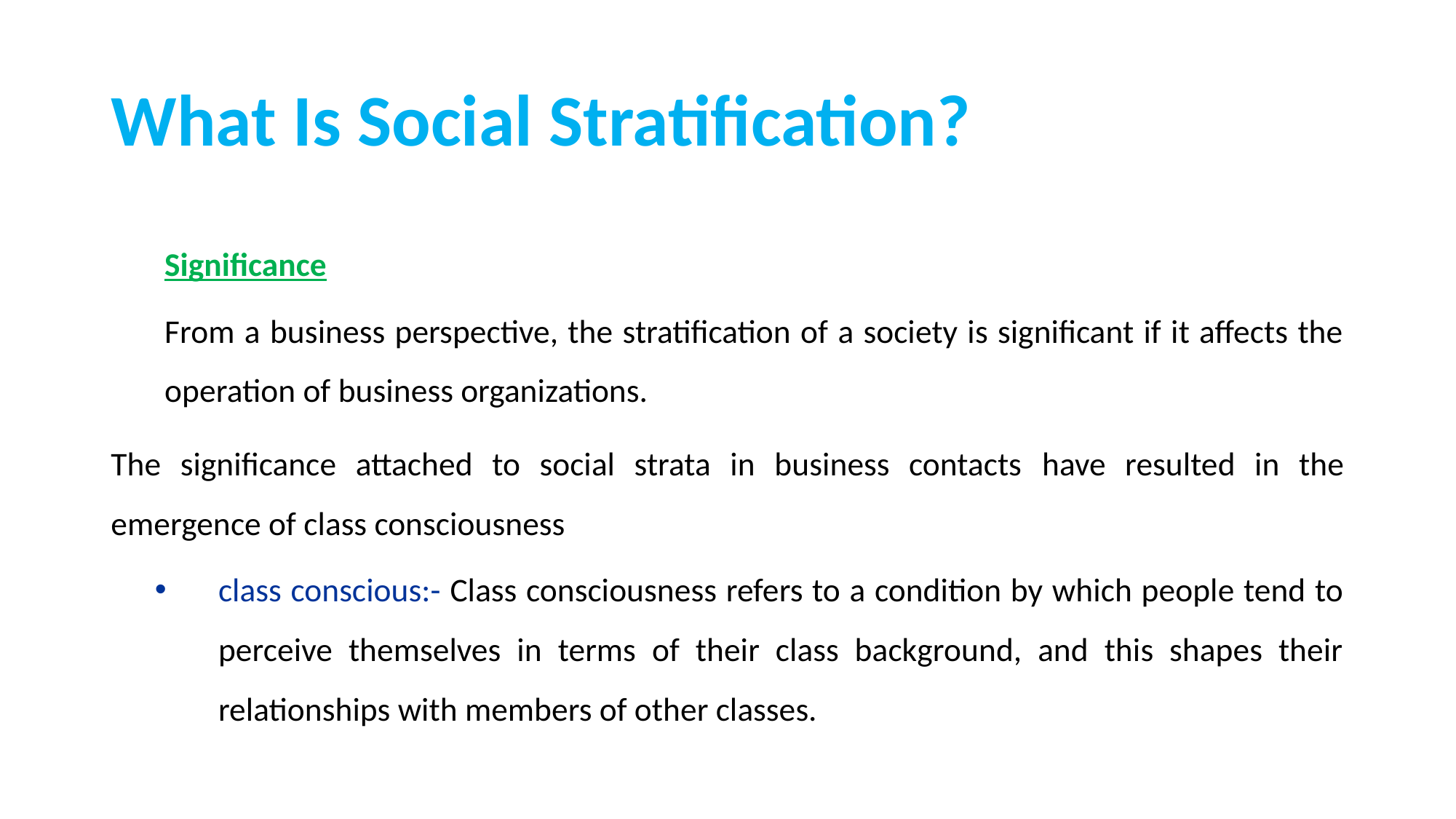

# What Is Social Stratification?
Significance
From a business perspective, the stratification of a society is significant if it affects the operation of business organizations.
The significance attached to social strata in business contacts have resulted in the emergence of class consciousness
class conscious:- Class consciousness refers to a condition by which people tend to perceive themselves in terms of their class background, and this shapes their relationships with members of other classes.